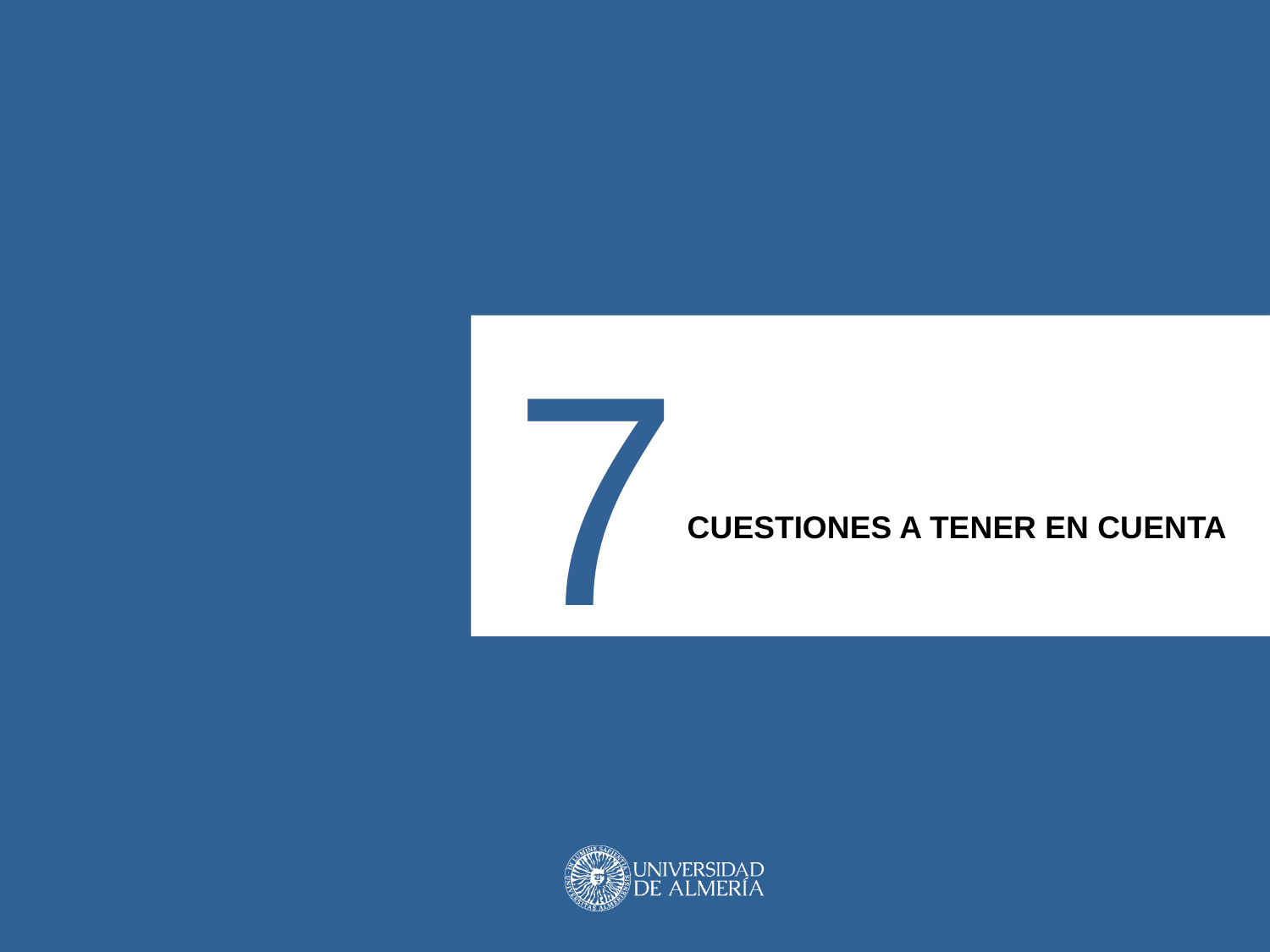

# 7
CUESTIONES A TENER EN CUENTA